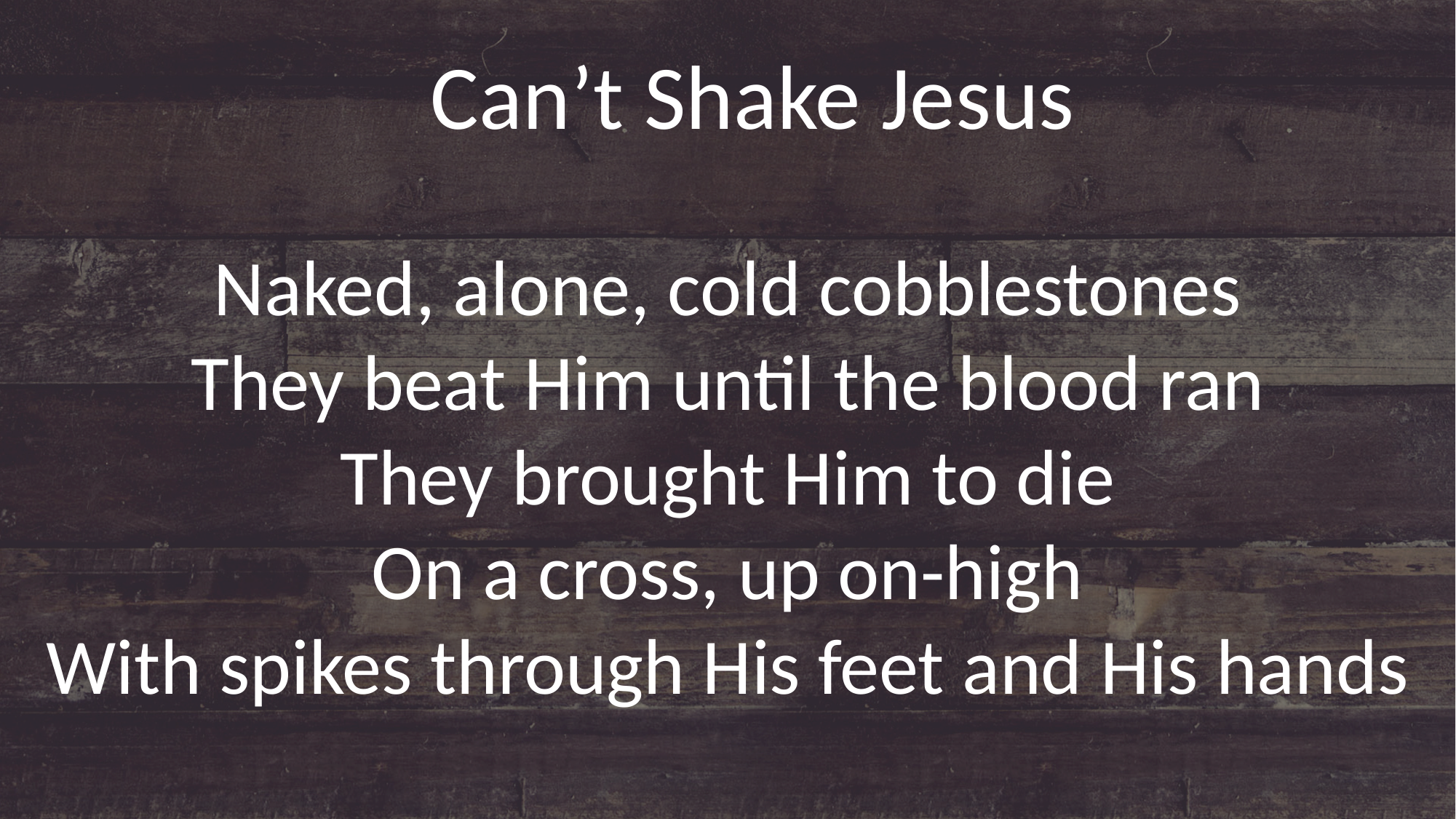

Can’t Shake Jesus
Naked, alone, cold cobblestones
They beat Him until the blood ran
They brought Him to die
On a cross, up on-high
With spikes through His feet and His hands